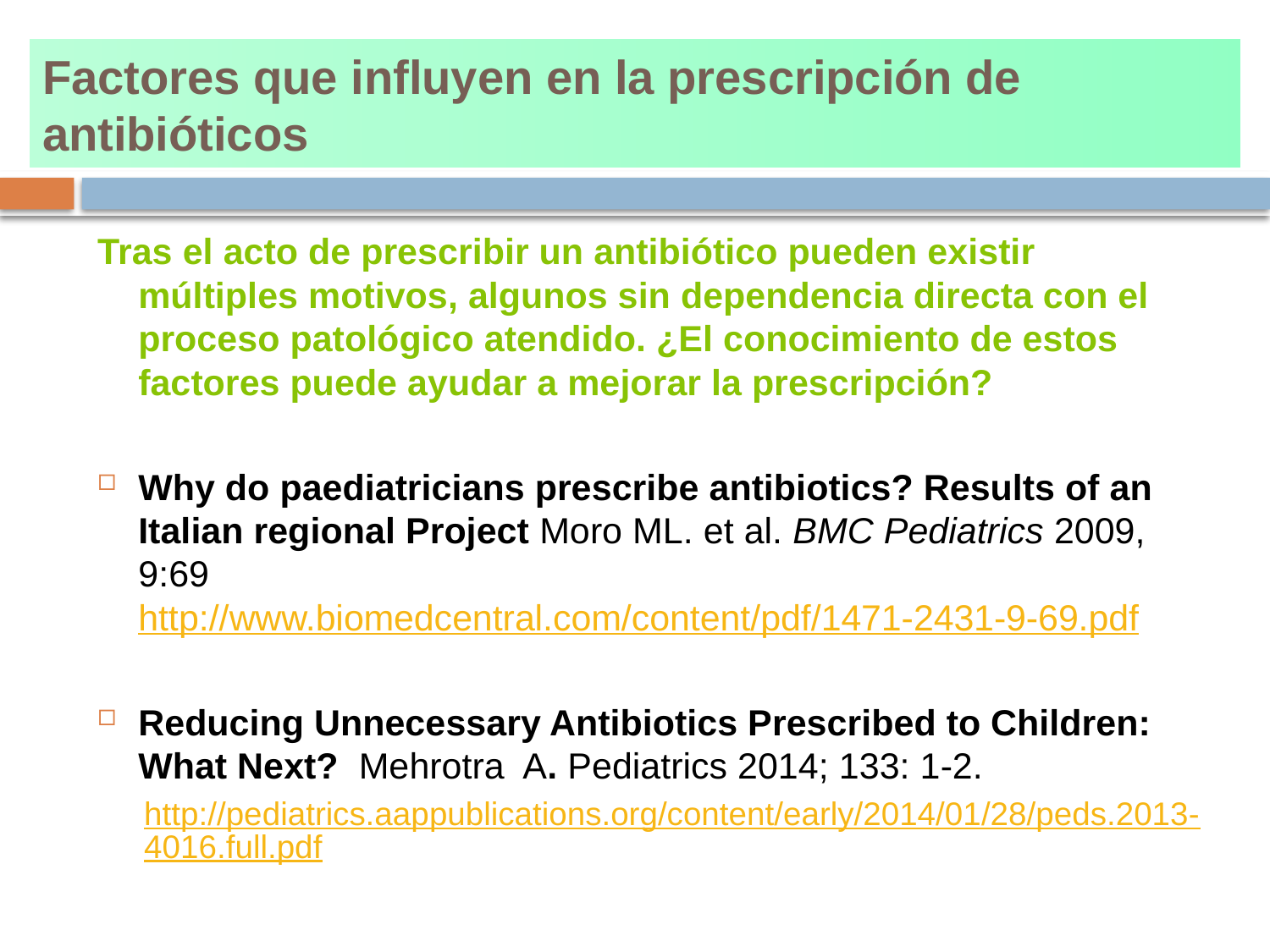

# Factores que influyen en la prescripción de antibióticos
Tras el acto de prescribir un antibiótico pueden existir múltiples motivos, algunos sin dependencia directa con el proceso patológico atendido. ¿El conocimiento de estos factores puede ayudar a mejorar la prescripción?

Why do paediatricians prescribe antibiotics? Results of an Italian regional Project Moro ML. et al. BMC Pediatrics 2009, 9:69 http://www.biomedcentral.com/content/pdf/1471-2431-9-69.pdf

Reducing Unnecessary Antibiotics Prescribed to Children: What Next?  Mehrotra  A. Pediatrics 2014; 133: 1-2.
http://pediatrics.aappublications.org/content/early/2014/01/28/peds.2013-4016.full.pdf